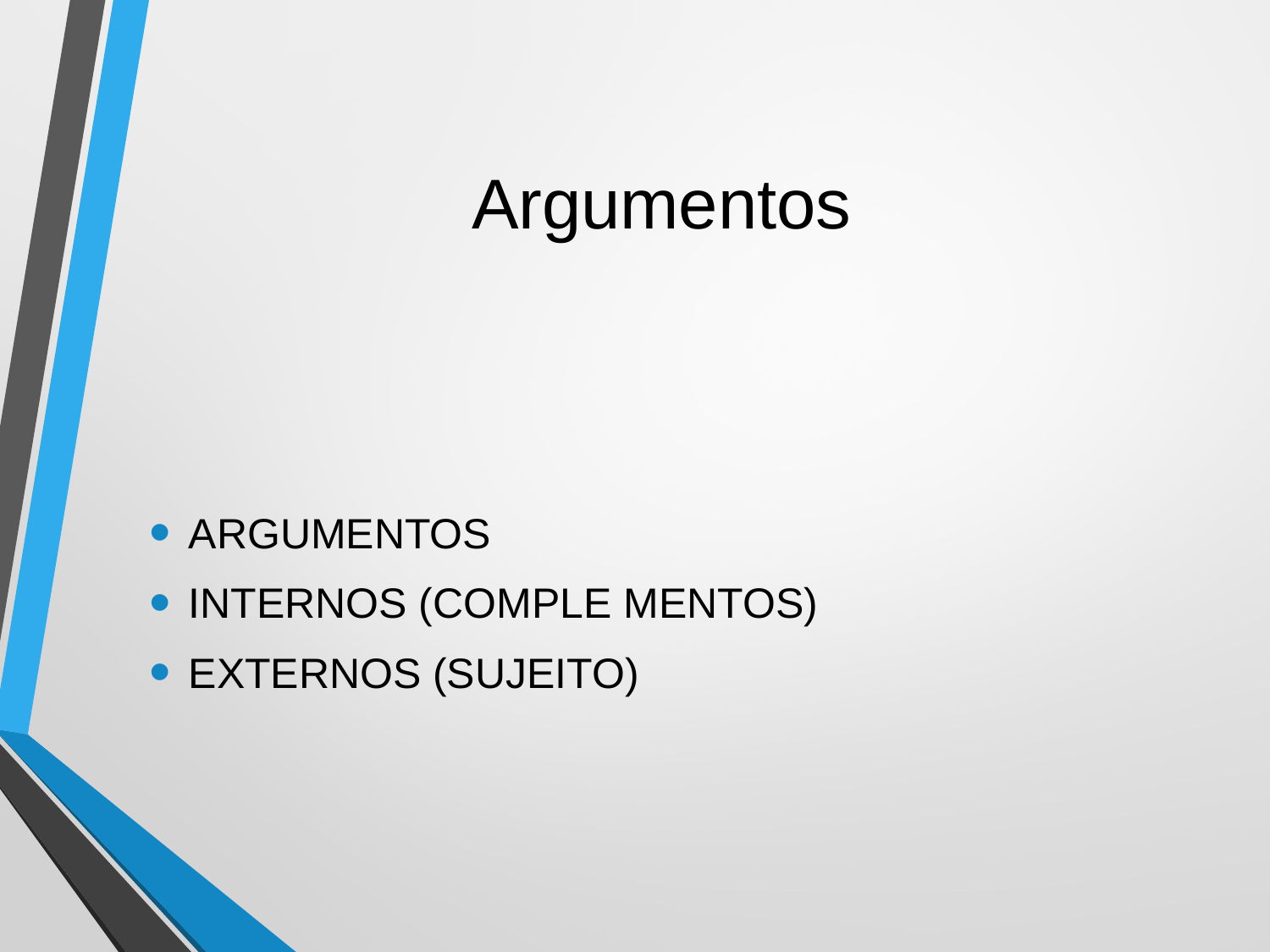

# Argumentos
ARGUMENTOS
INTERNOS (COMPLE MENTOS)
EXTERNOS (SUJEITO)